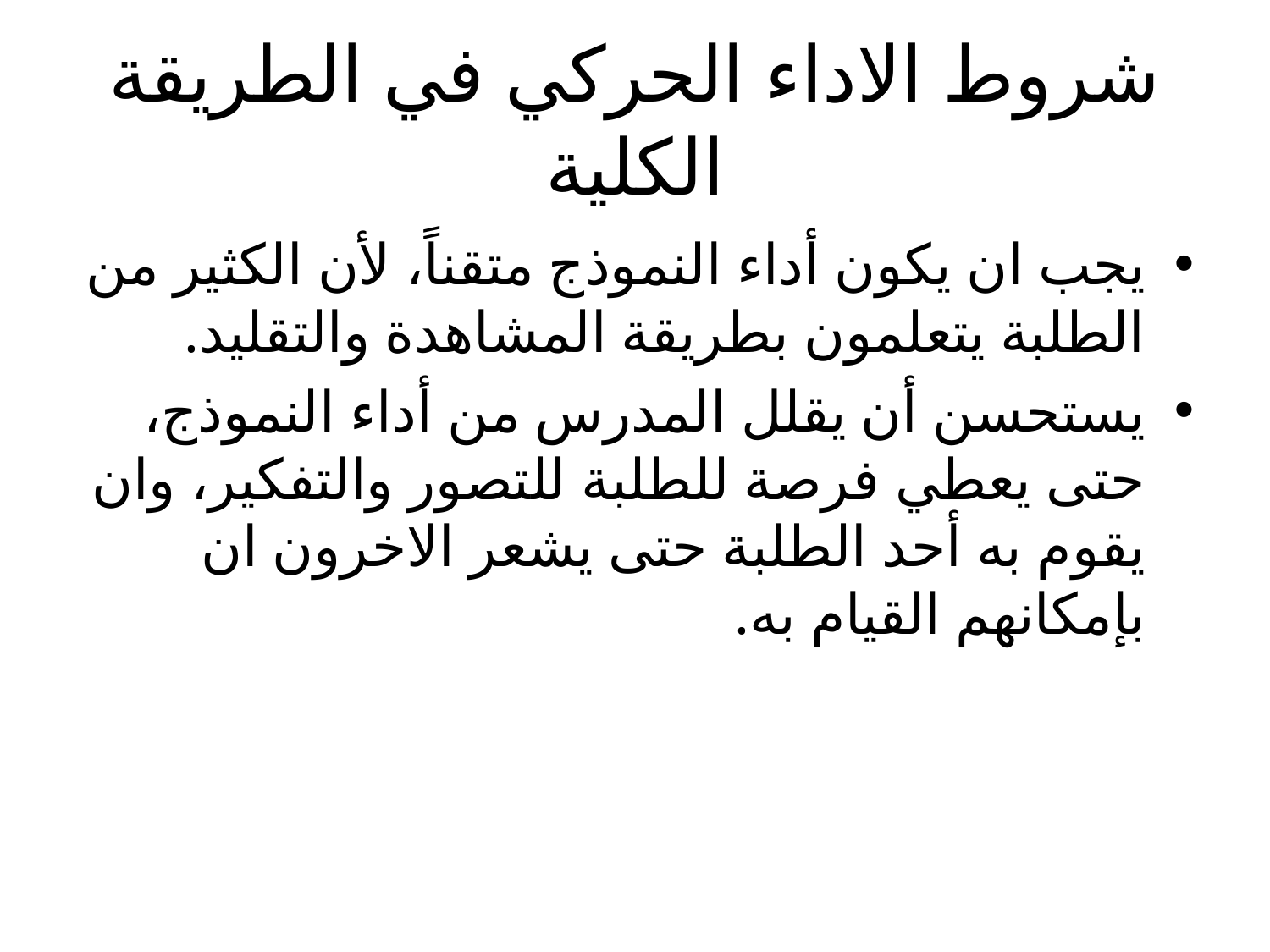

# شروط الاداء الحركي في الطريقة الكلية
يجب ان يكون أداء النموذج متقناً، لأن الكثير من الطلبة يتعلمون بطريقة المشاهدة والتقليد.
يستحسن أن يقلل المدرس من أداء النموذج، حتى يعطي فرصة للطلبة للتصور والتفكير، وان يقوم به أحد الطلبة حتى يشعر الاخرون ان بإمكانهم القيام به.